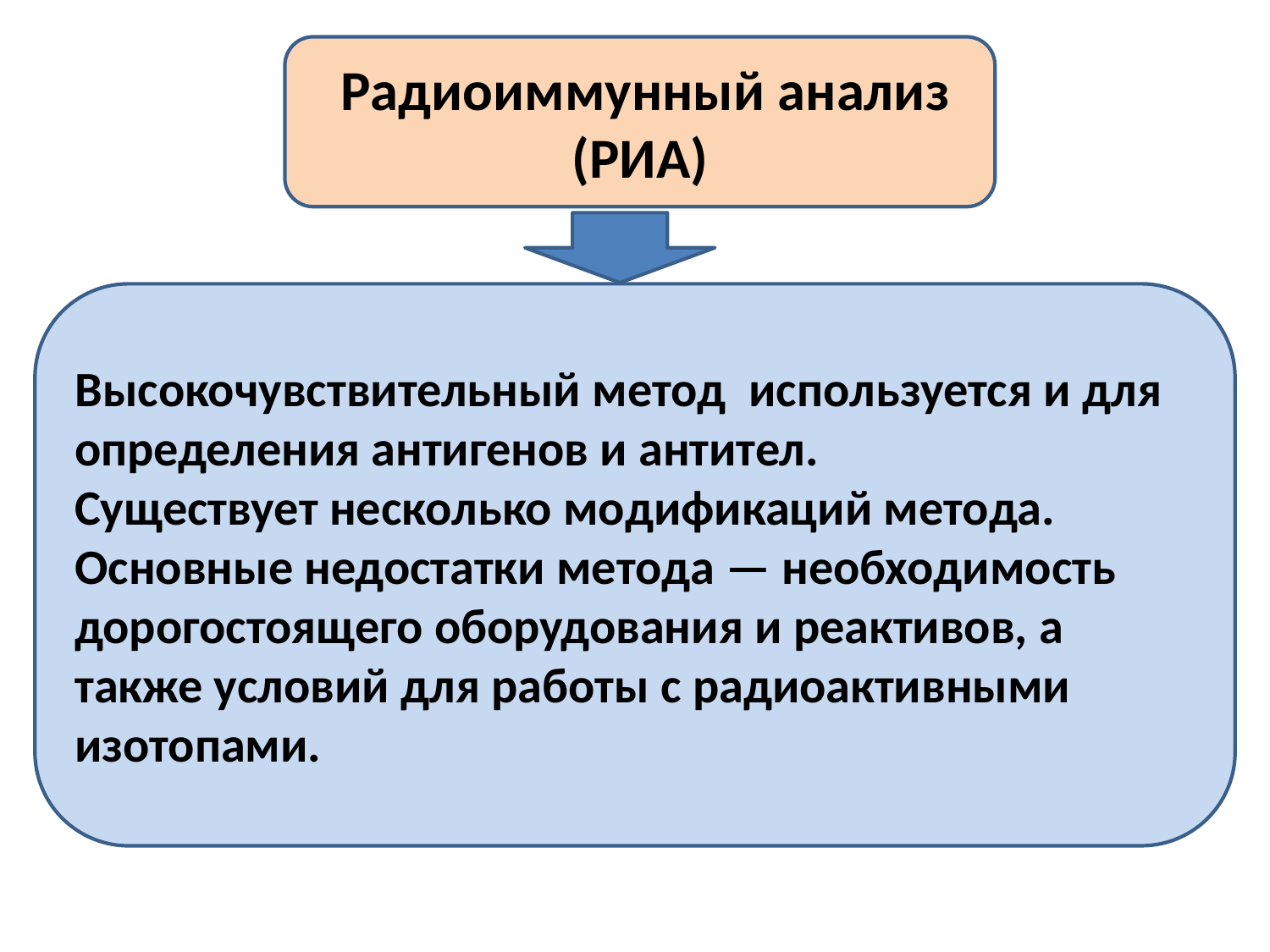

Радиоиммунный анализ (РИА)

Высокочувствительный метод  используется и для определения антигенов и антител.
Существует несколько модификаций метода.  Основные недостатки метода — необходимость дорогостоящего оборудования и реактивов, а также условий для работы с радиоактивными изотопами.